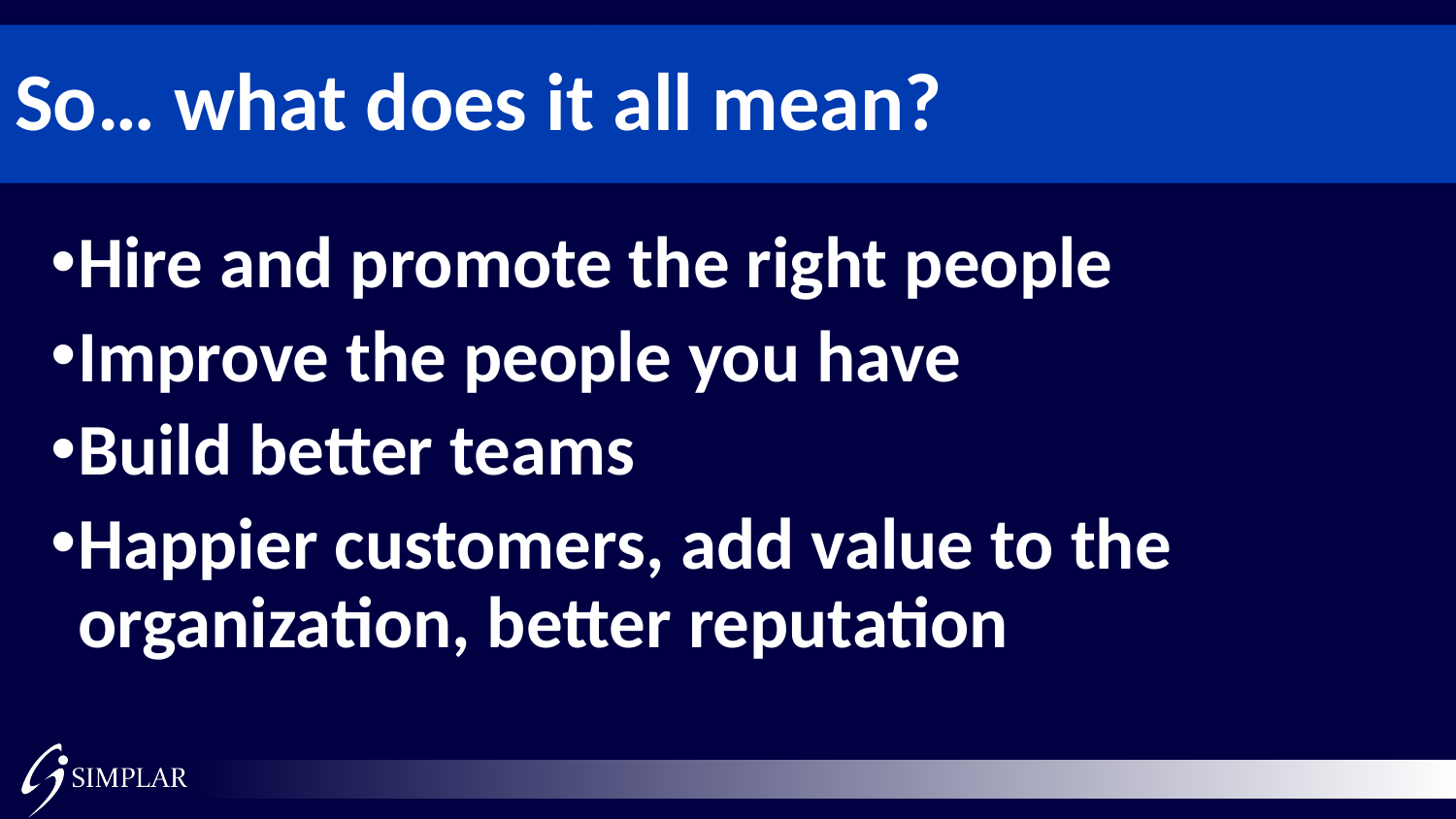

# So… what does it all mean?
Hire and promote the right people
Improve the people you have
Build better teams
Happier customers, add value to the organization, better reputation